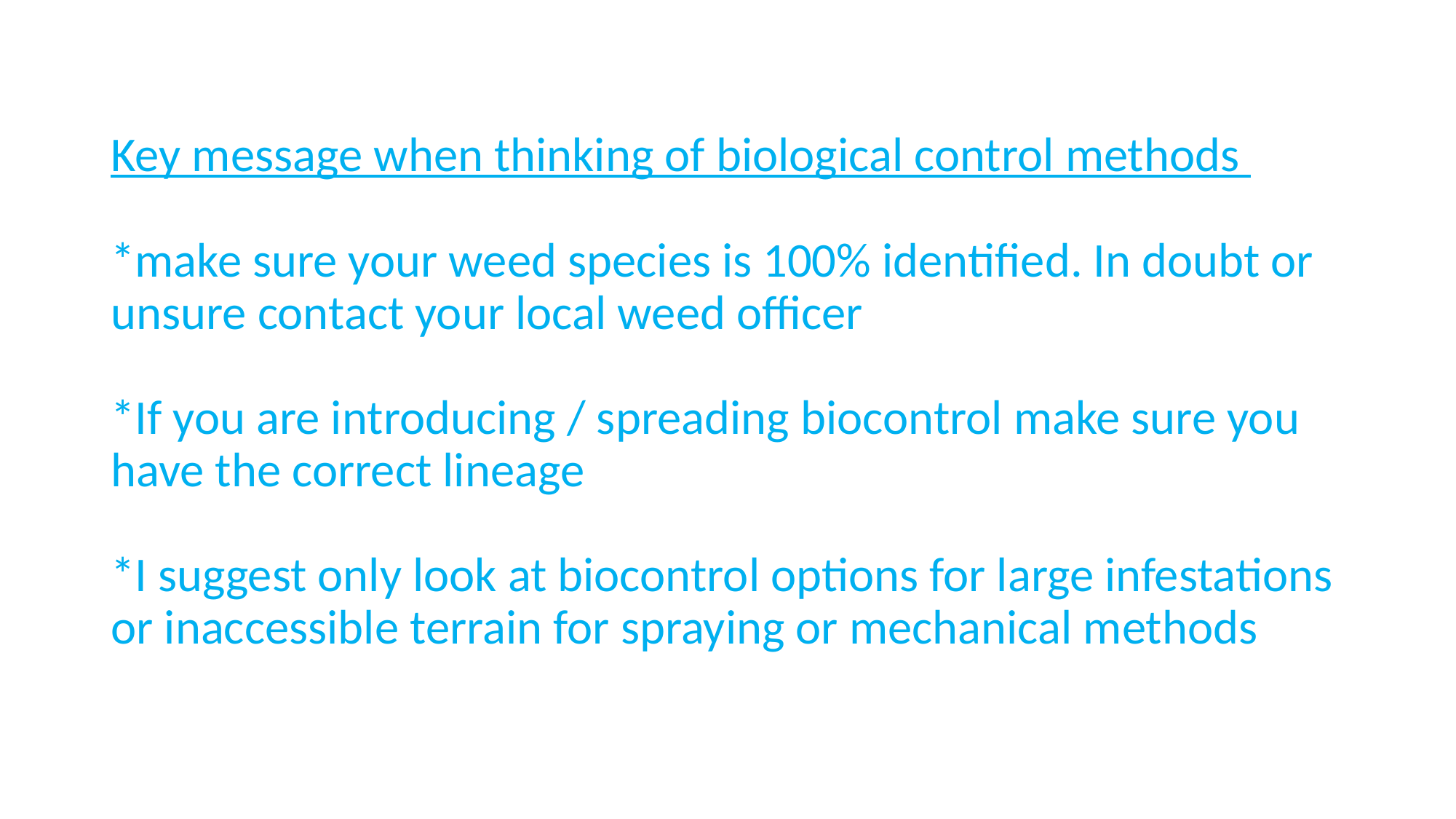

# Key message when thinking of biological control methods *make sure your weed species is 100% identified. In doubt or unsure contact your local weed officer *If you are introducing / spreading biocontrol make sure you have the correct lineage *I suggest only look at biocontrol options for large infestations or inaccessible terrain for spraying or mechanical methods